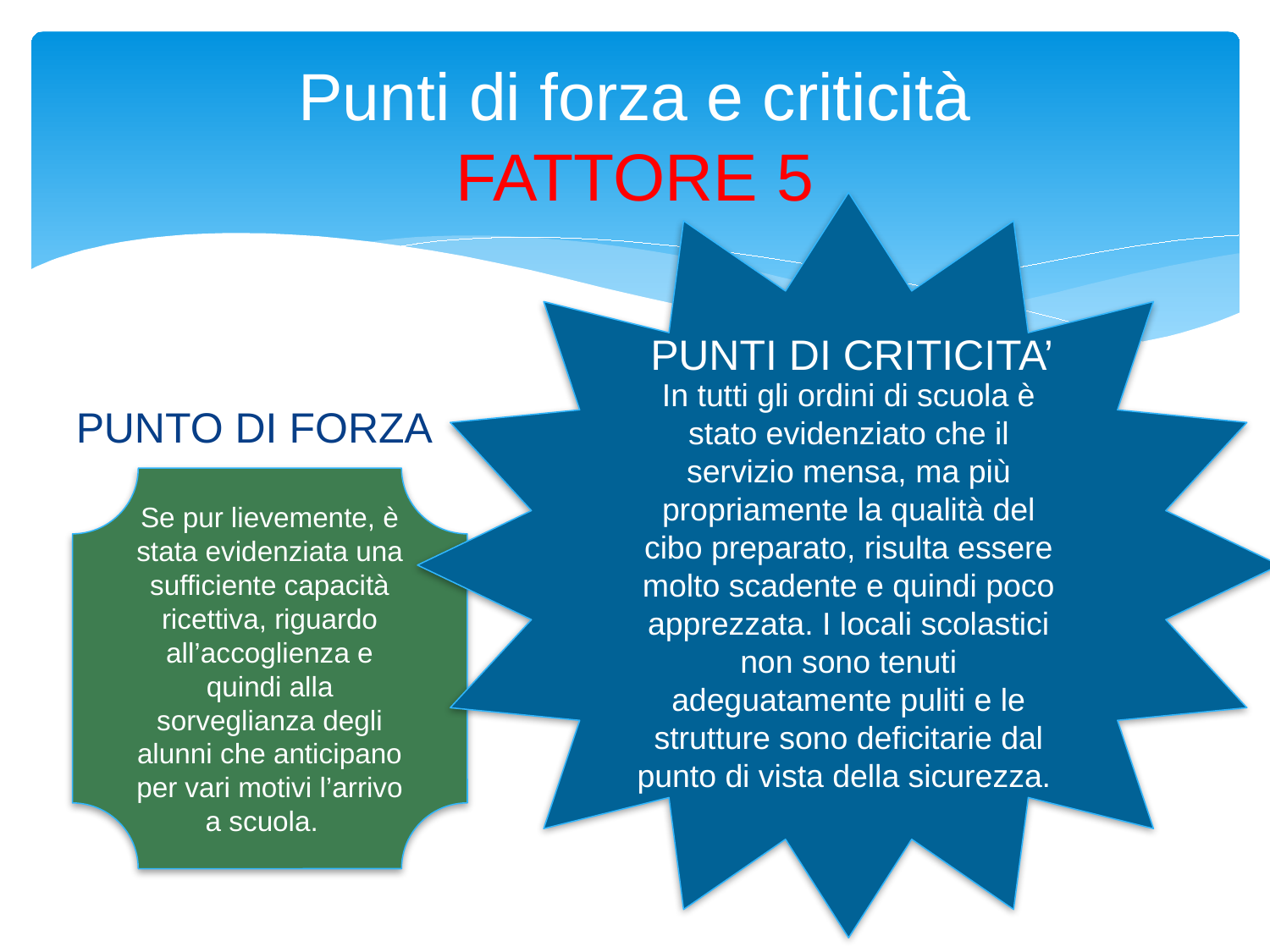

# Punti di forza e criticità FATTORE 5

In tutti gli ordini di scuola è stato evidenziato che il servizio mensa, ma più propriamente la qualità del cibo preparato, risulta essere molto scadente e quindi poco apprezzata. I locali scolastici non sono tenuti adeguatamente puliti e le strutture sono deficitarie dal punto di vista della sicurezza.
PUNTI DI CRITICITA’
PUNTO DI FORZA
Se pur lievemente, è stata evidenziata una sufficiente capacità ricettiva, riguardo all’accoglienza e quindi alla sorveglianza degli alunni che anticipano per vari motivi l’arrivo a scuola.